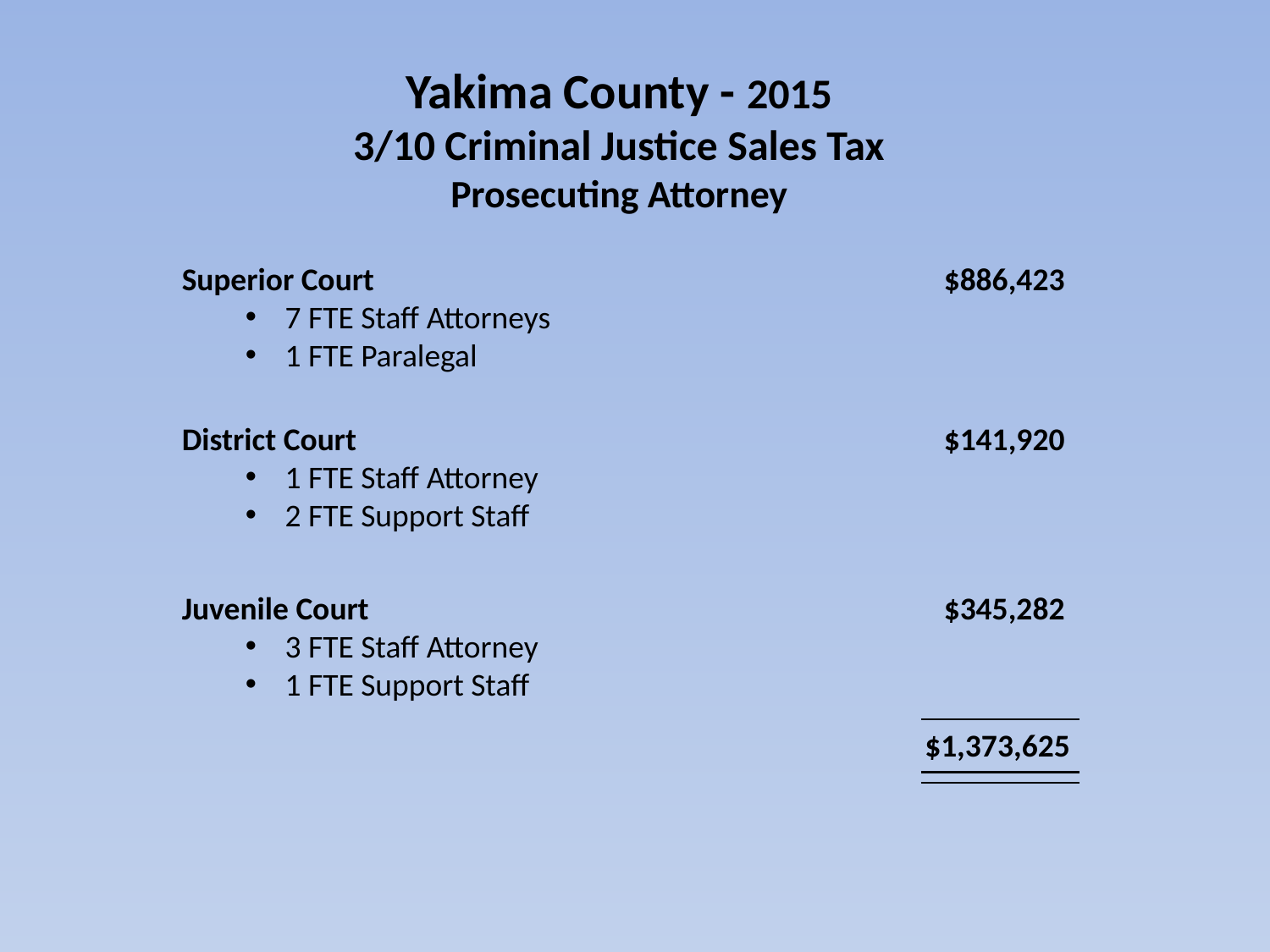

Yakima County - 2015
3/10 Criminal Justice Sales Tax
Prosecuting Attorney
Superior Court					$886,423
7 FTE Staff Attorneys
1 FTE Paralegal
District Court					$141,920
1 FTE Staff Attorney
2 FTE Support Staff
Juvenile Court					$345,282
3 FTE Staff Attorney
1 FTE Support Staff
					               $1,373,625